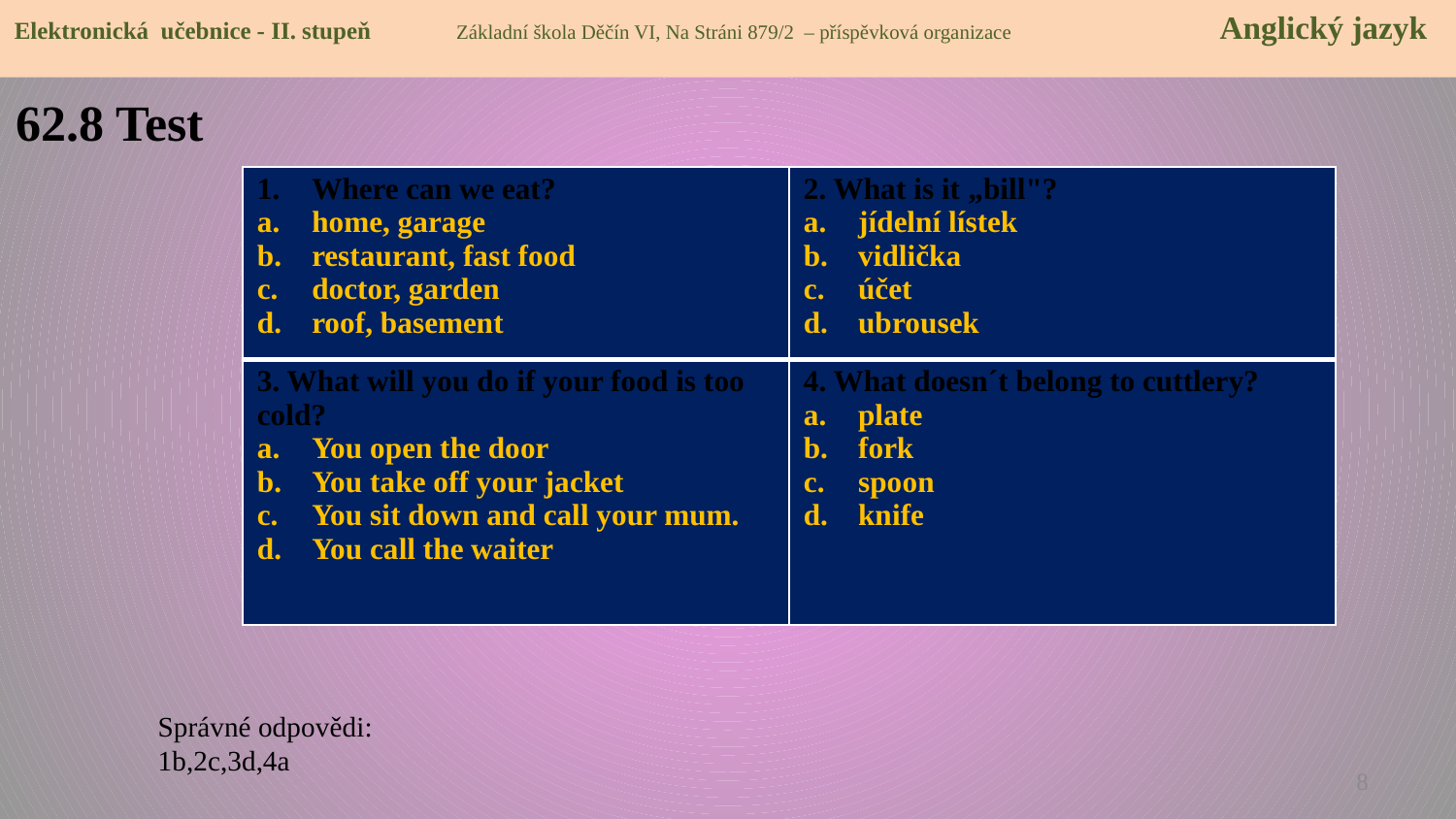

Elektronická  učebnice - II. stupeň              Základní škola Děčín VI, Na Stráni 879/2  – příspěvková organizace                                	        Anglický jazyk

62.8 Test
| Where can we eat? home, garage restaurant, fast food doctor, garden roof, basement | 2. What is it „bill"? jídelní lístek vidlička účet ubrousek |
| --- | --- |
| 3. What will you do if your food is too cold? You open the door You take off your jacket You sit down and call your mum. You call the waiter | 4. What doesn´t belong to cuttlery? plate fork spoon knife |
Správné odpovědi:
1b,2c,3d,4a
8